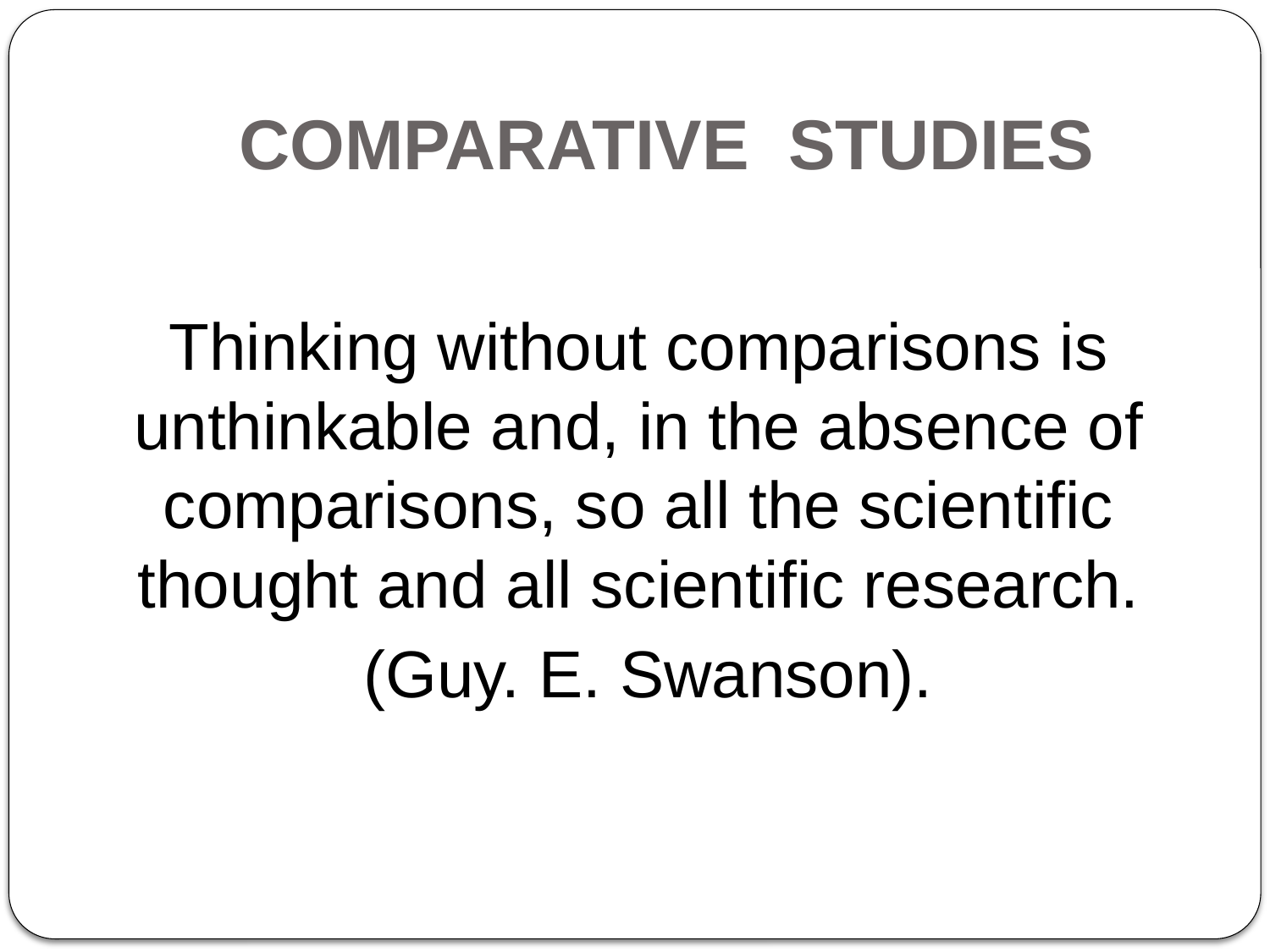

# COMPARATIVE  STUDIES
Thinking without comparisons is unthinkable and, in the absence of comparisons, so all the scientific thought and all scientific research.
 (Guy. E. Swanson).